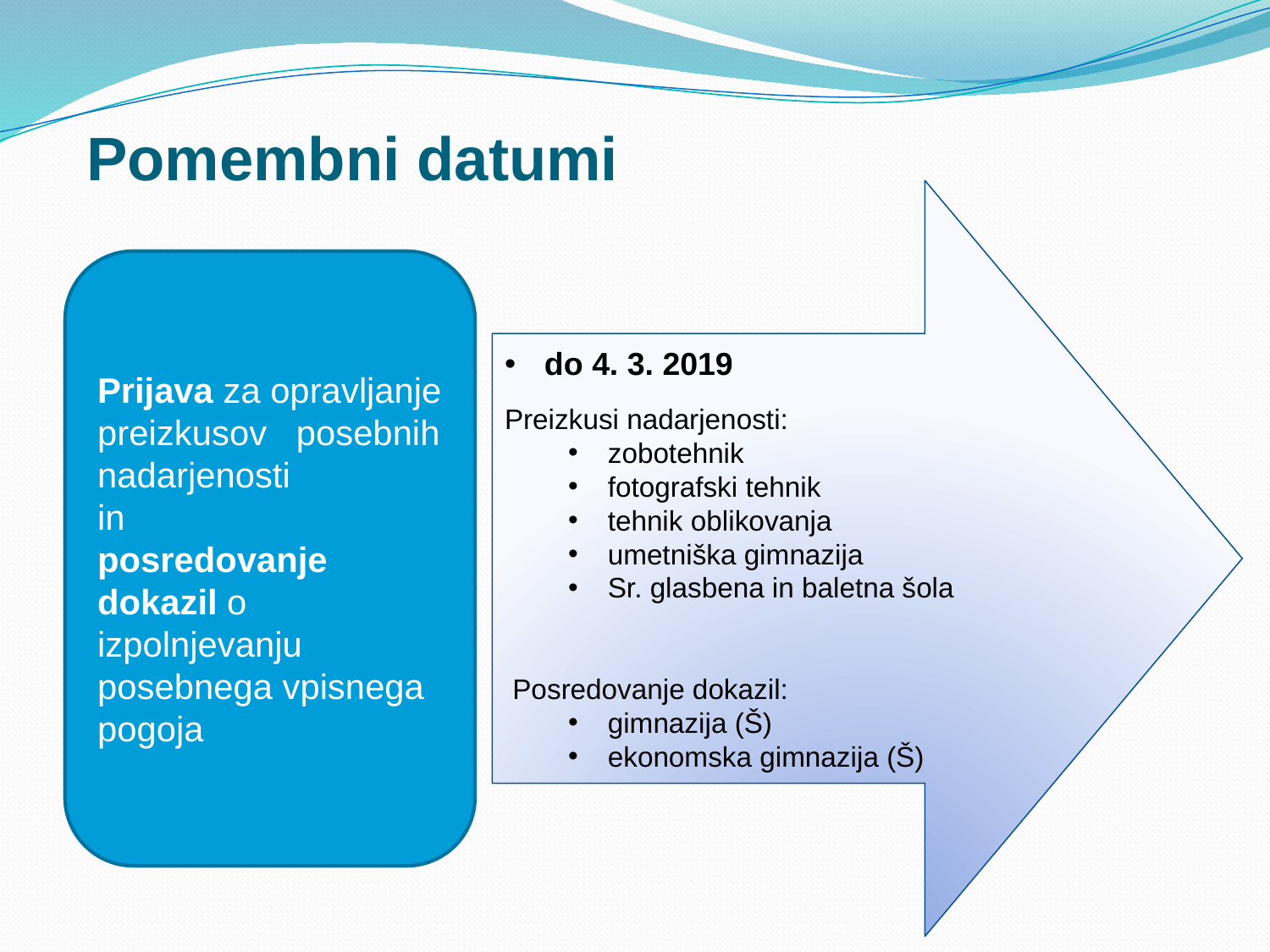

# Pomembni datumi
do 4. 3. 2019

Preizkusi nadarjenosti:
zobotehnik
fotografski tehnik
tehnik oblikovanja
umetniška gimnazija
Sr. glasbena in baletna šola

 Posredovanje dokazil:
gimnazija (Š)
ekonomska gimnazija (Š)
Prijava za opravljanje preizkusov   posebnih nadarjenosti
in
posredovanje dokazil o izpolnjevanju posebnega vpisnega pogoja